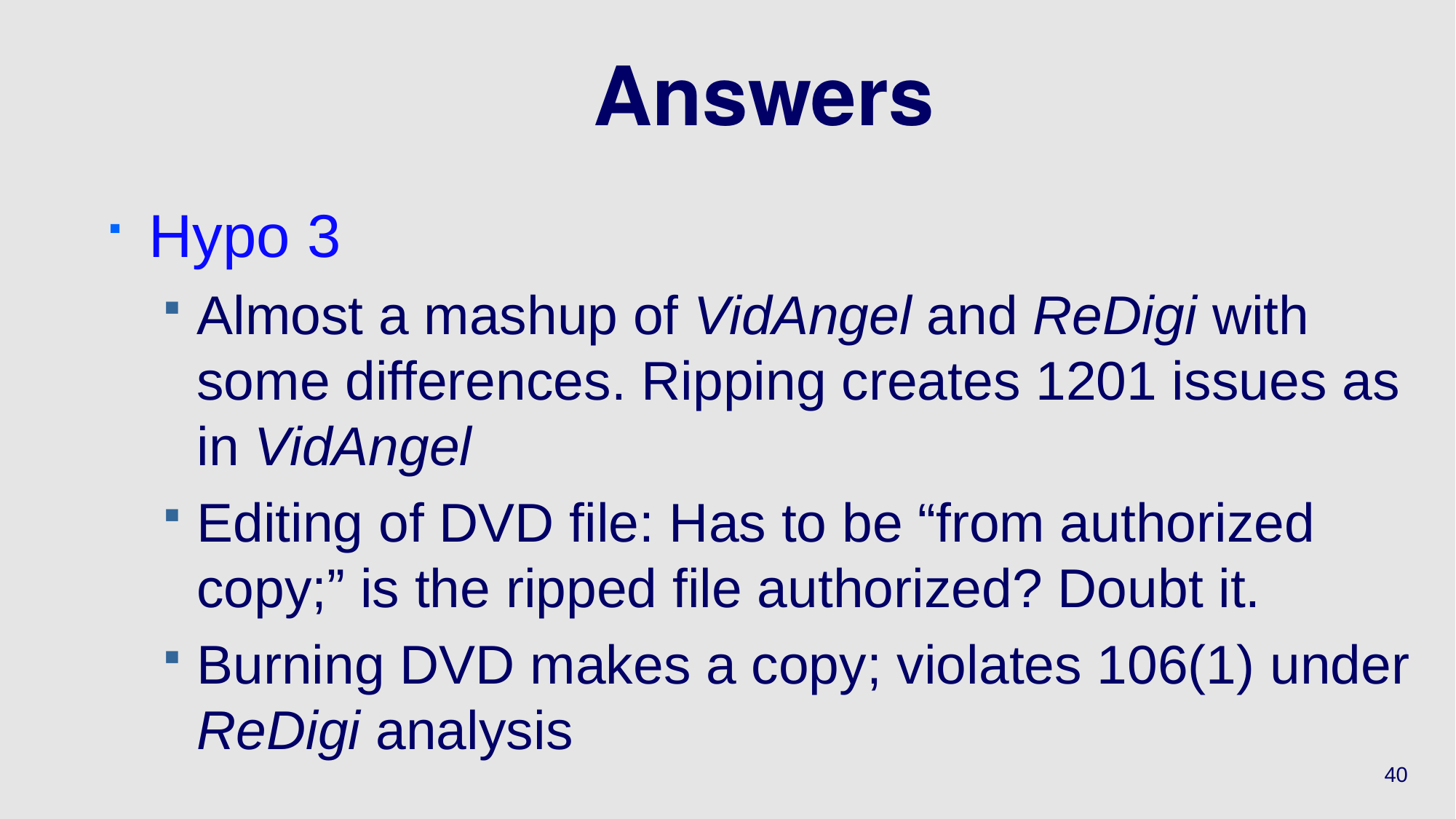

# Answers
Hypo 3
Almost a mashup of VidAngel and ReDigi with some differences. Ripping creates 1201 issues as in VidAngel
Editing of DVD file: Has to be “from authorized copy;” is the ripped file authorized? Doubt it.
Burning DVD makes a copy; violates 106(1) under ReDigi analysis

40